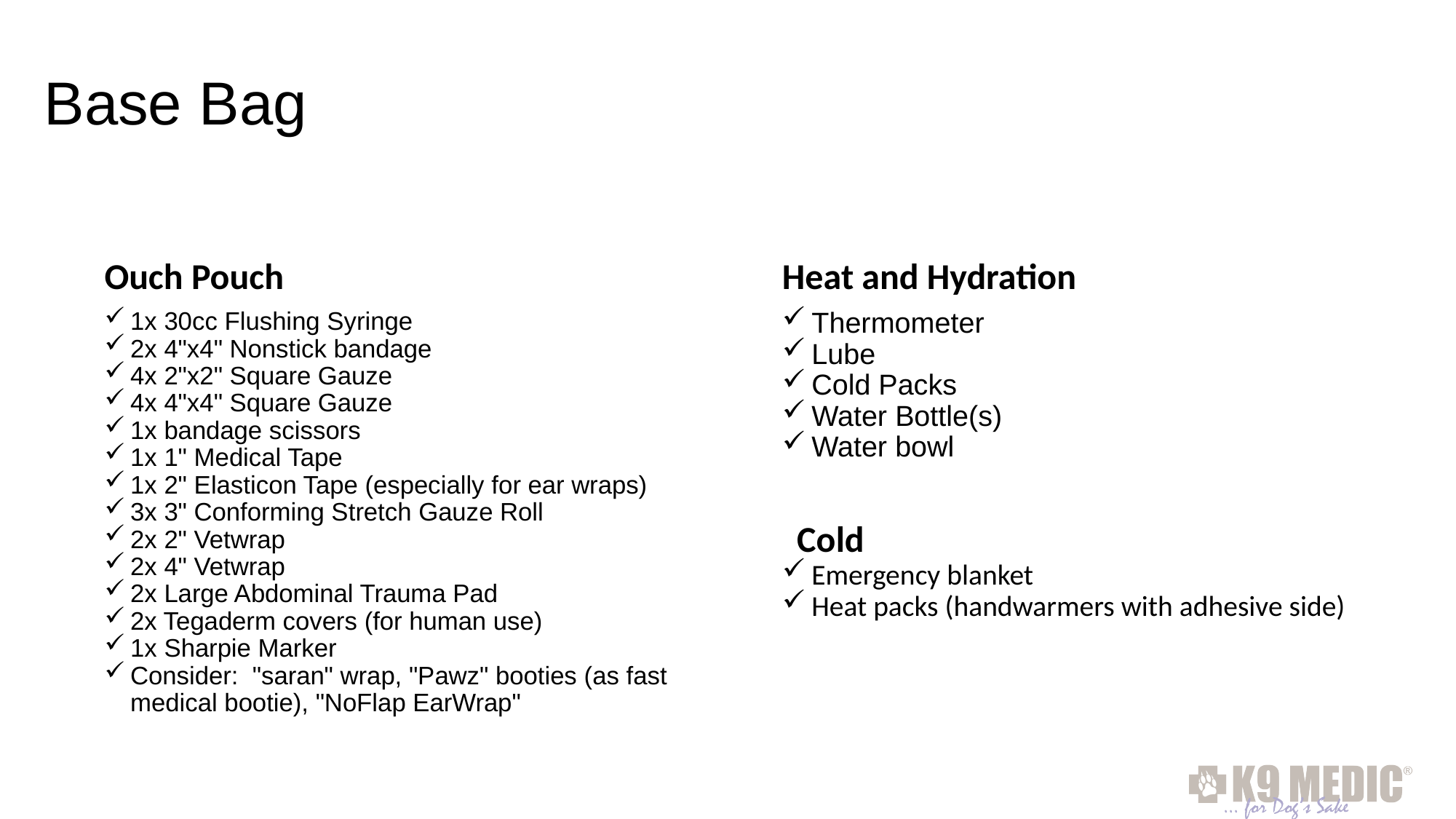

# Base Bag
Ouch Pouch
Heat and Hydration
1x 30cc Flushing Syringe
2x 4"x4" Nonstick bandage
4x 2"x2" Square Gauze
4x 4"x4" Square Gauze
1x bandage scissors
1x 1" Medical Tape
1x 2" Elasticon Tape (especially for ear wraps)
3x 3" Conforming Stretch Gauze Roll
2x 2" Vetwrap
2x 4" Vetwrap
2x Large Abdominal Trauma Pad
2x Tegaderm covers (for human use)
1x Sharpie Marker
Consider:  "saran" wrap, "Pawz" booties (as fast medical bootie), "NoFlap EarWrap"

Thermometer
Lube
Cold Packs
Water Bottle(s)
Water bowl

Cold
Emergency blanket
Heat packs (handwarmers with adhesive side)